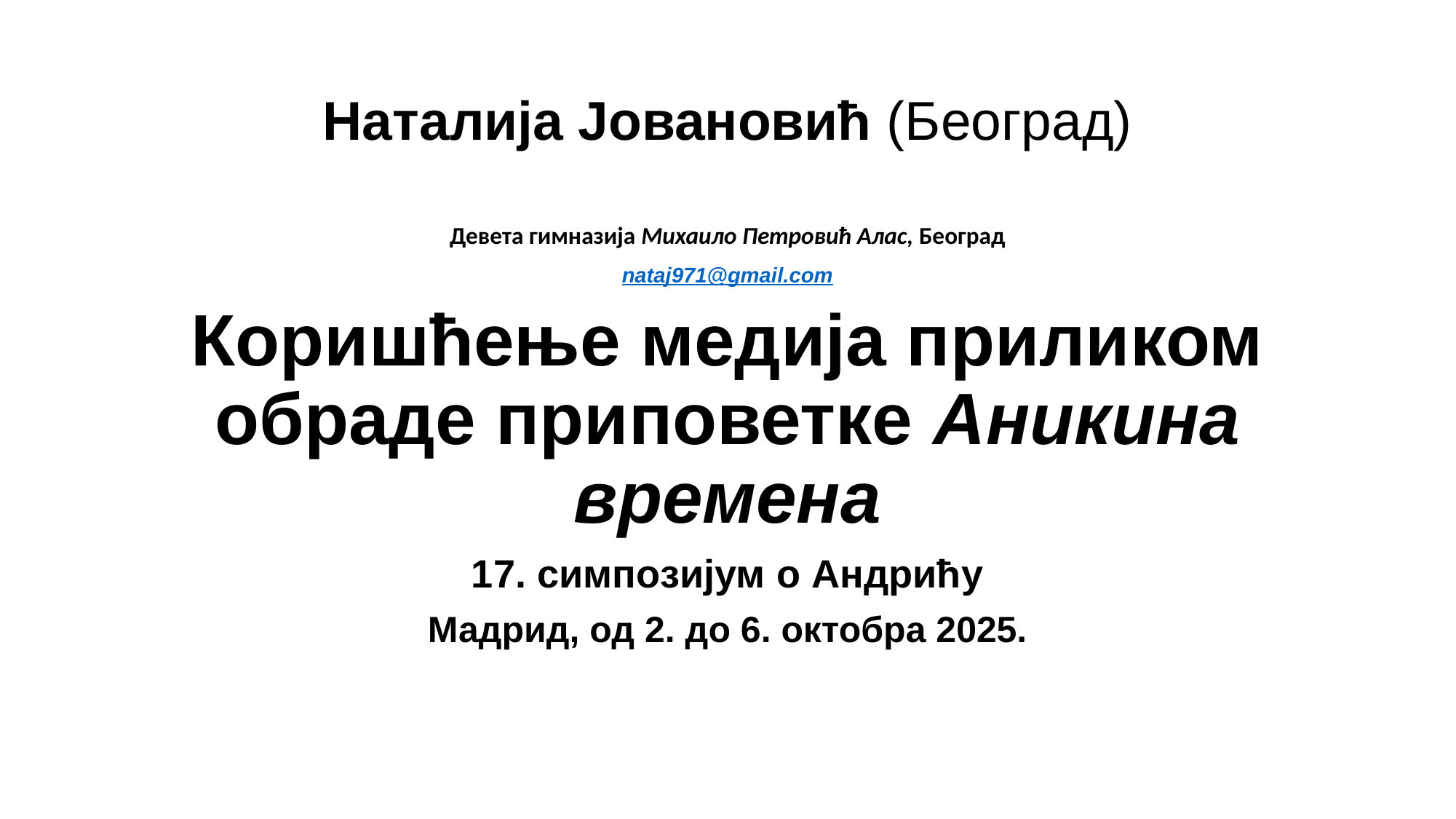

# Наталија Јовановић (Београд)
Девета гимназија Михаило Петровић Алас, Београд
nataj971@gmail.com
Коришћење медија приликом обраде приповетке Аникина времена
17. симпозијум о Андрићу
Мадрид, од 2. до 6. октобра 2025.